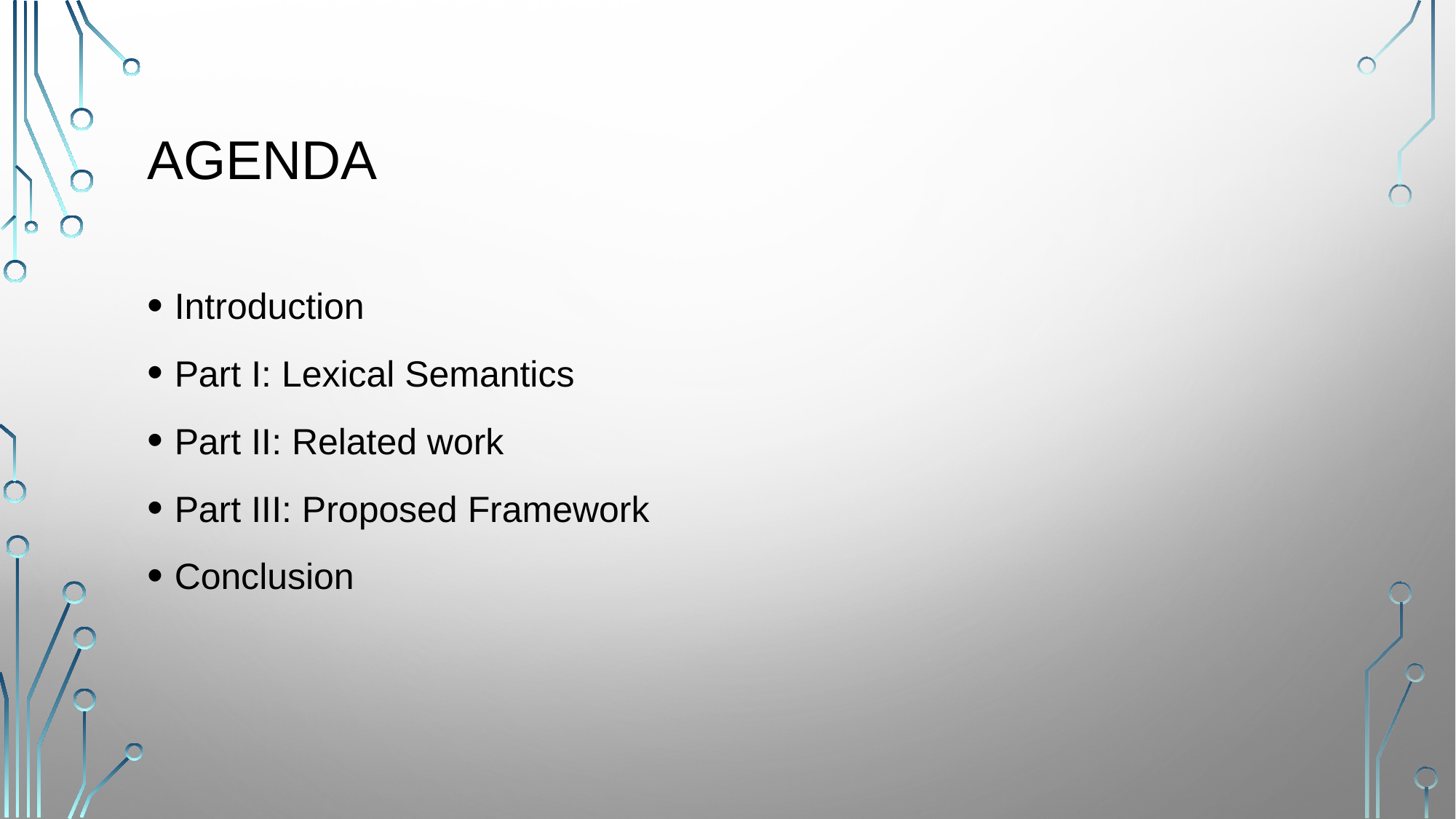

# Agenda
Introduction
Part I: Lexical Semantics
Part II: Related work
Part III: Proposed Framework
Conclusion